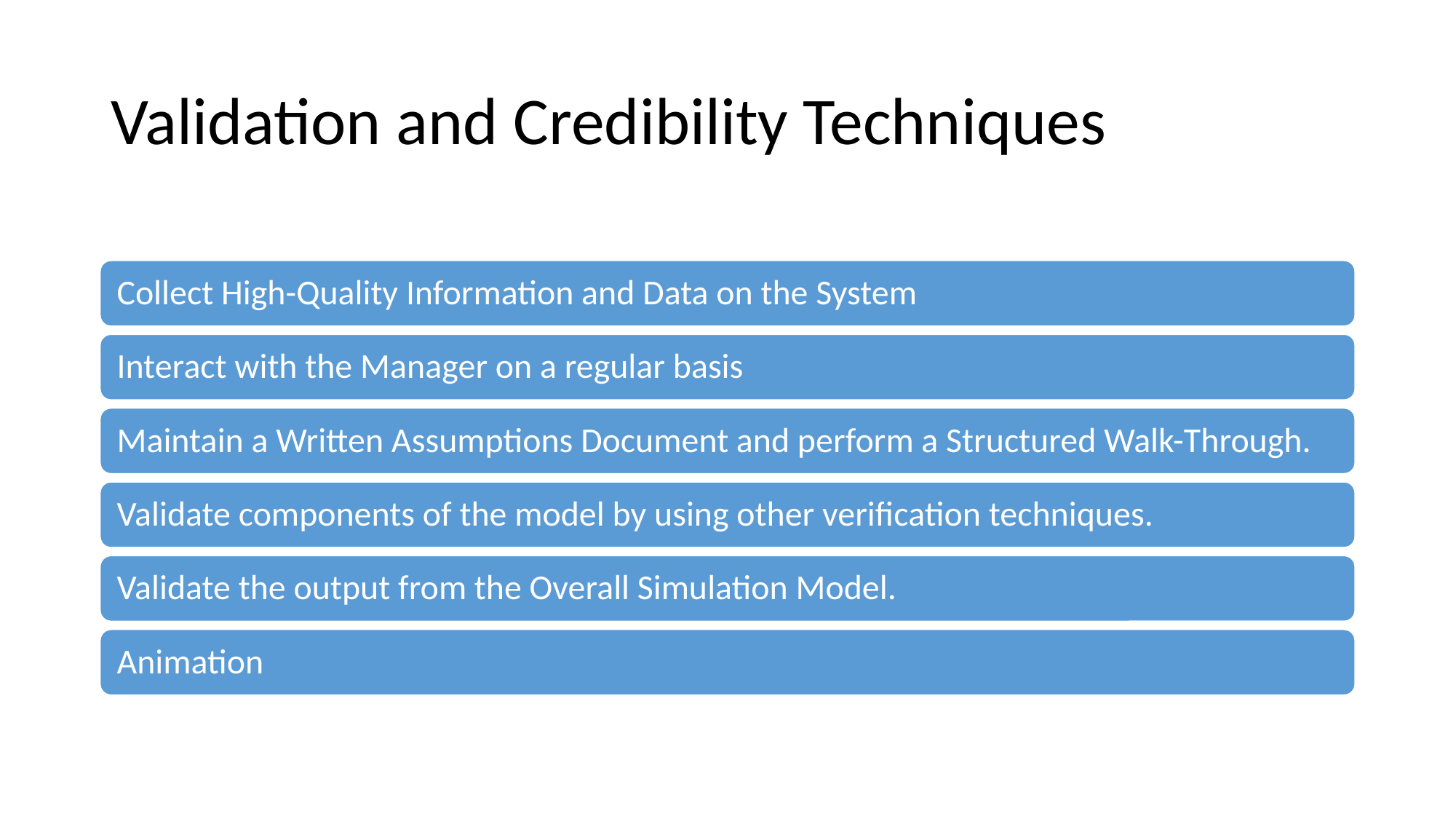

# Validation and Credibility Techniques
Collect High-Quality Information and Data on the System
Interact with the Manager on a regular basis
Maintain a Written Assumptions Document and perform a Structured Walk-Through.
Validate components of the model by using other verification techniques.
Validate the output from the Overall Simulation Model.
Animation